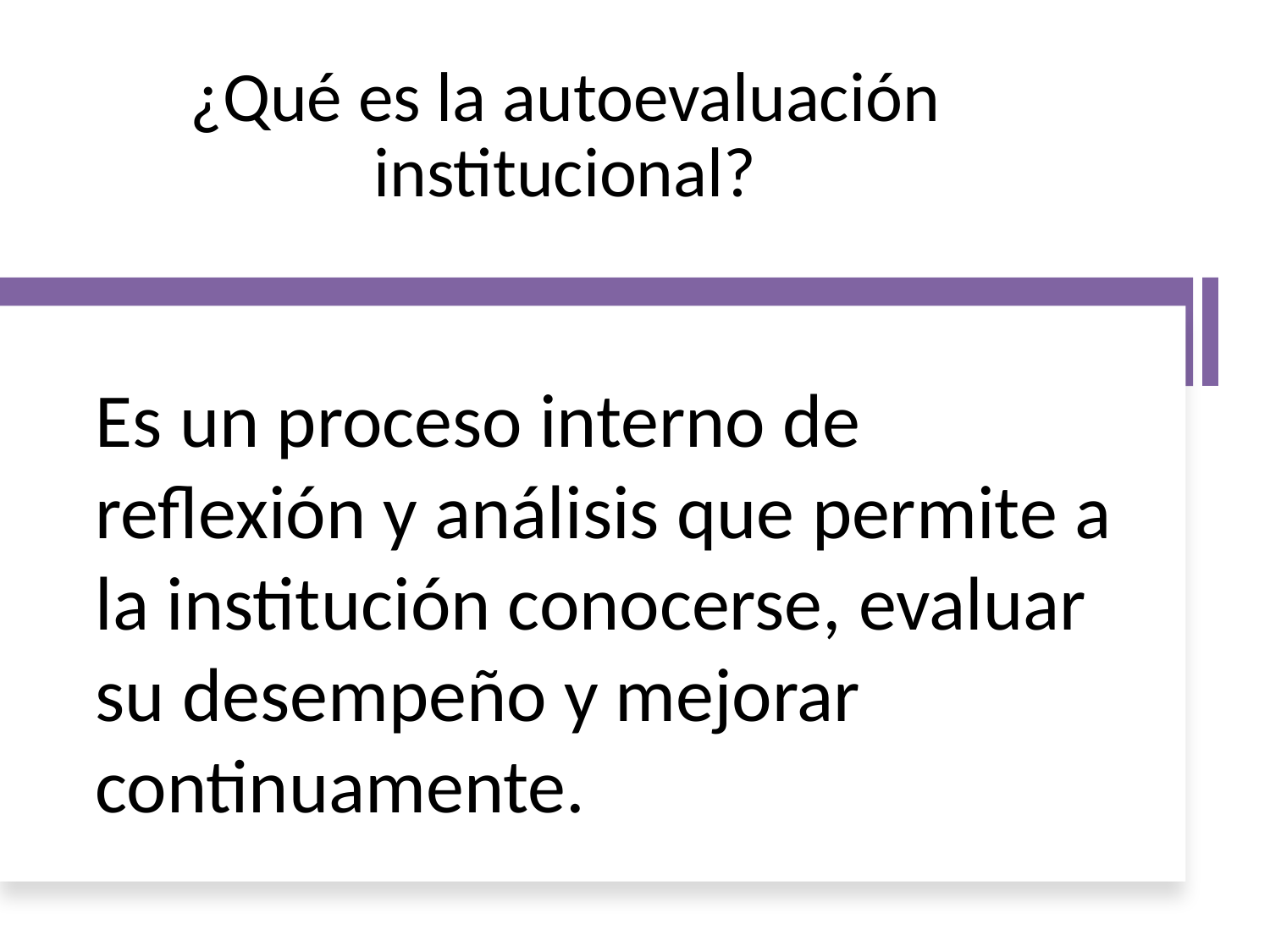

# ¿Qué es la autoevaluación institucional?

Es un proceso interno de reflexión y análisis que permite a la institución conocerse, evaluar su desempeño y mejorar continuamente.